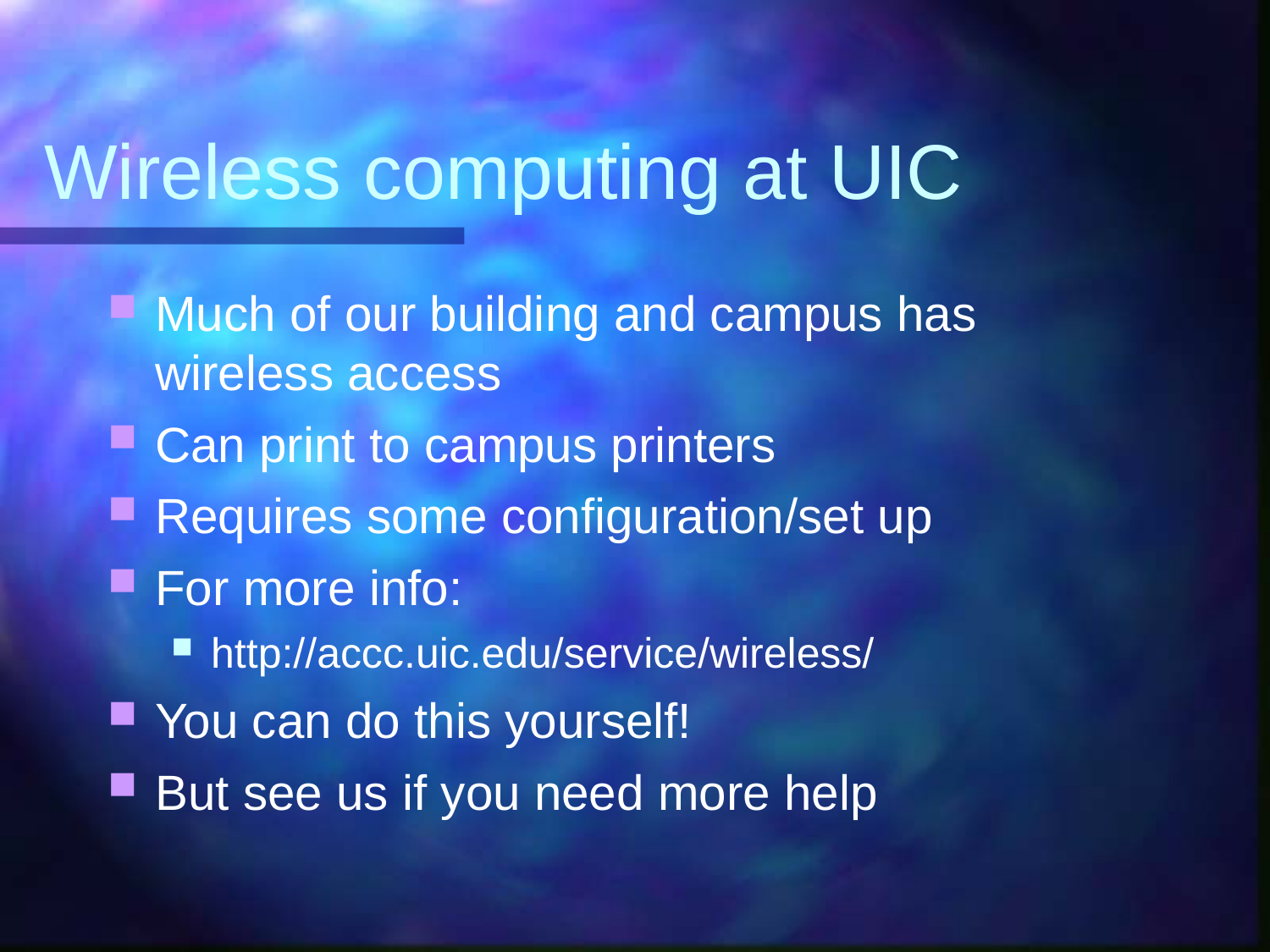

# Wireless computing at UIC

Much of our building and campus has wireless access
Can print to campus printers
Requires some configuration/set up
For more info:
http://accc.uic.edu/service/wireless/
You can do this yourself!
But see us if you need more help